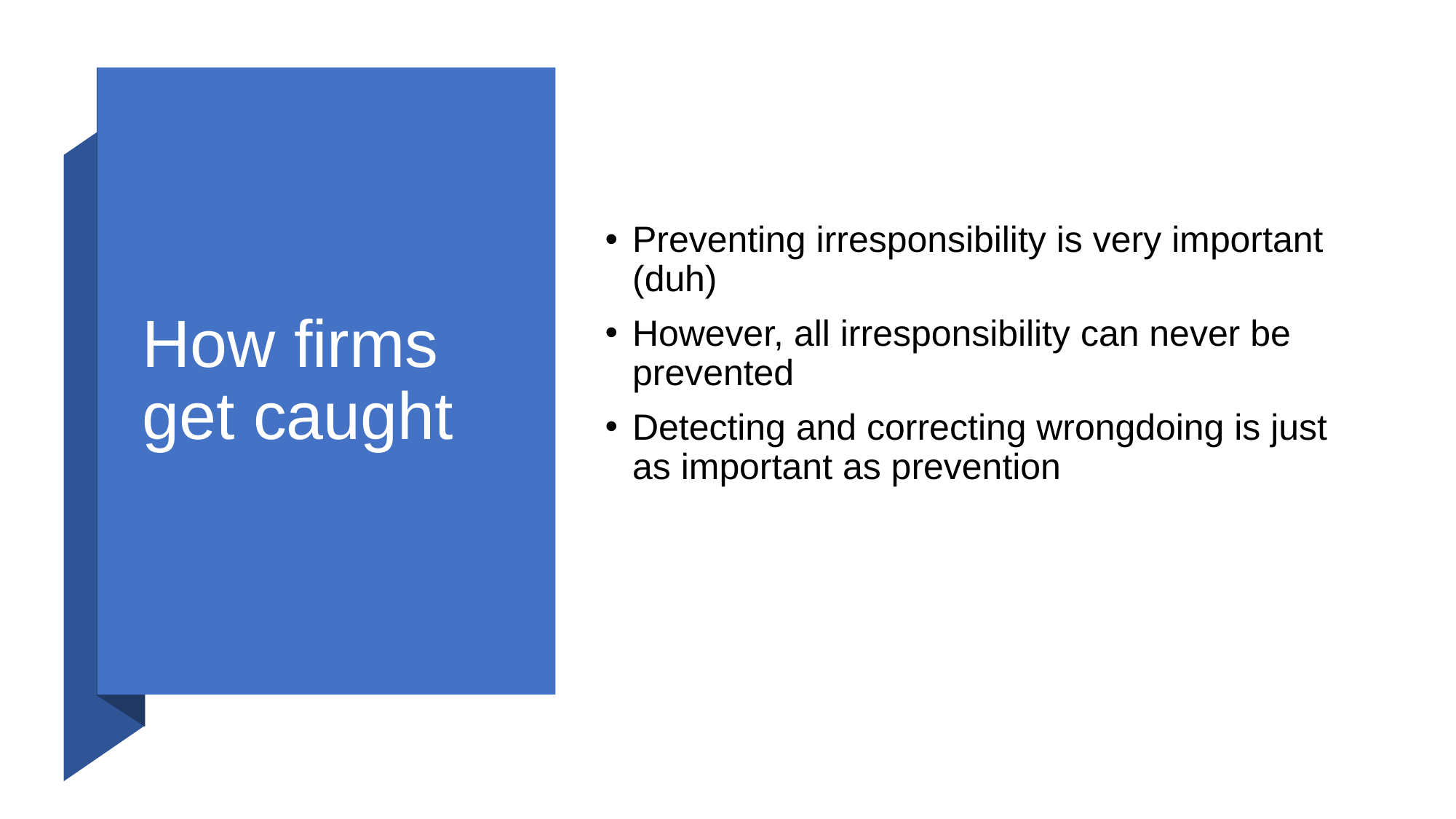

# How firms get caught
Preventing irresponsibility is very important (duh)
However, all irresponsibility can never be prevented
Detecting and correcting wrongdoing is just as important as prevention